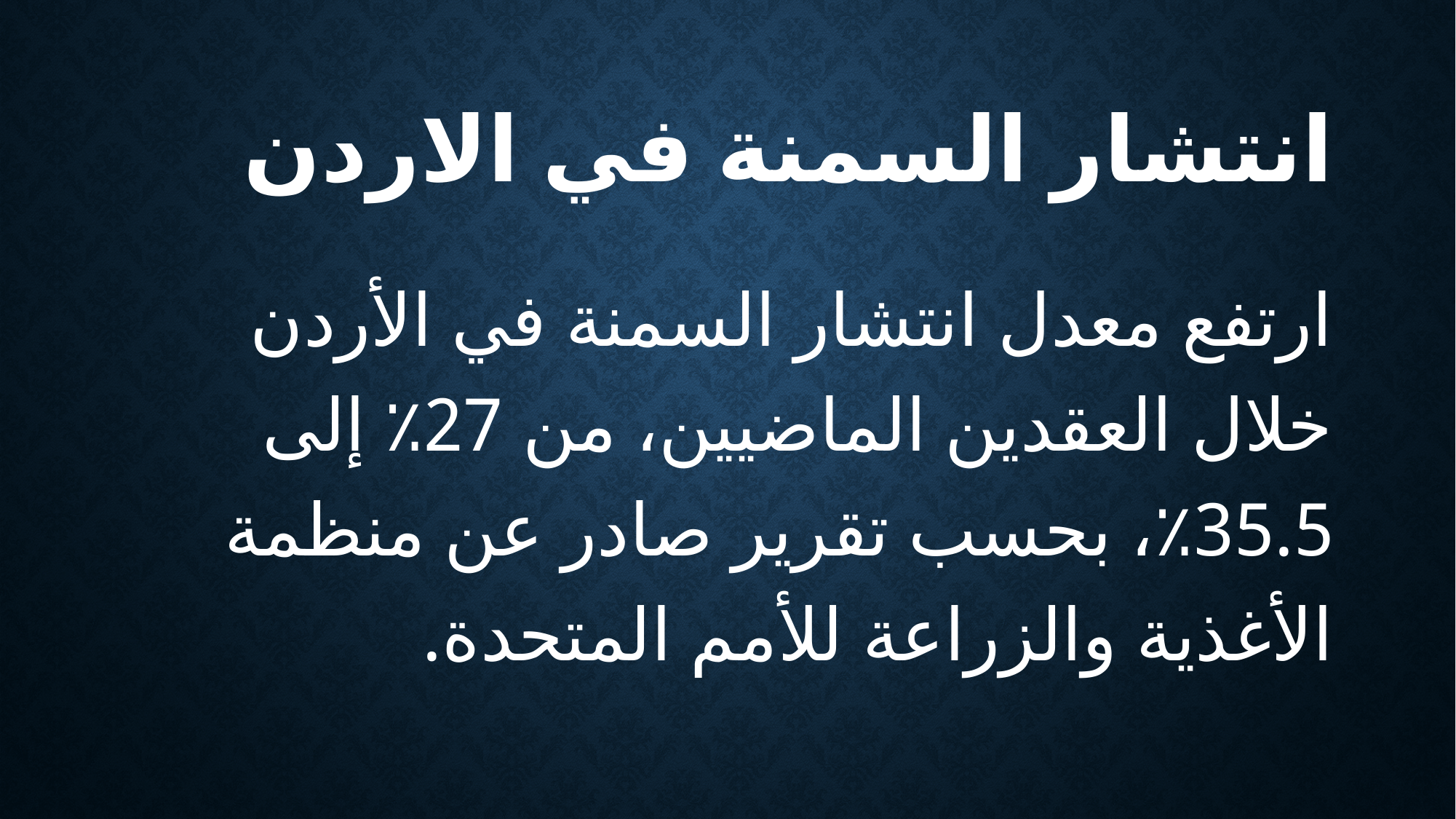

# انتشار السمنة في الاردن
ارتفع معدل انتشار السمنة في الأردن خلال العقدين الماضيين، من 27٪ إلى 35.5٪، بحسب تقرير صادر عن منظمة الأغذية والزراعة للأمم المتحدة.